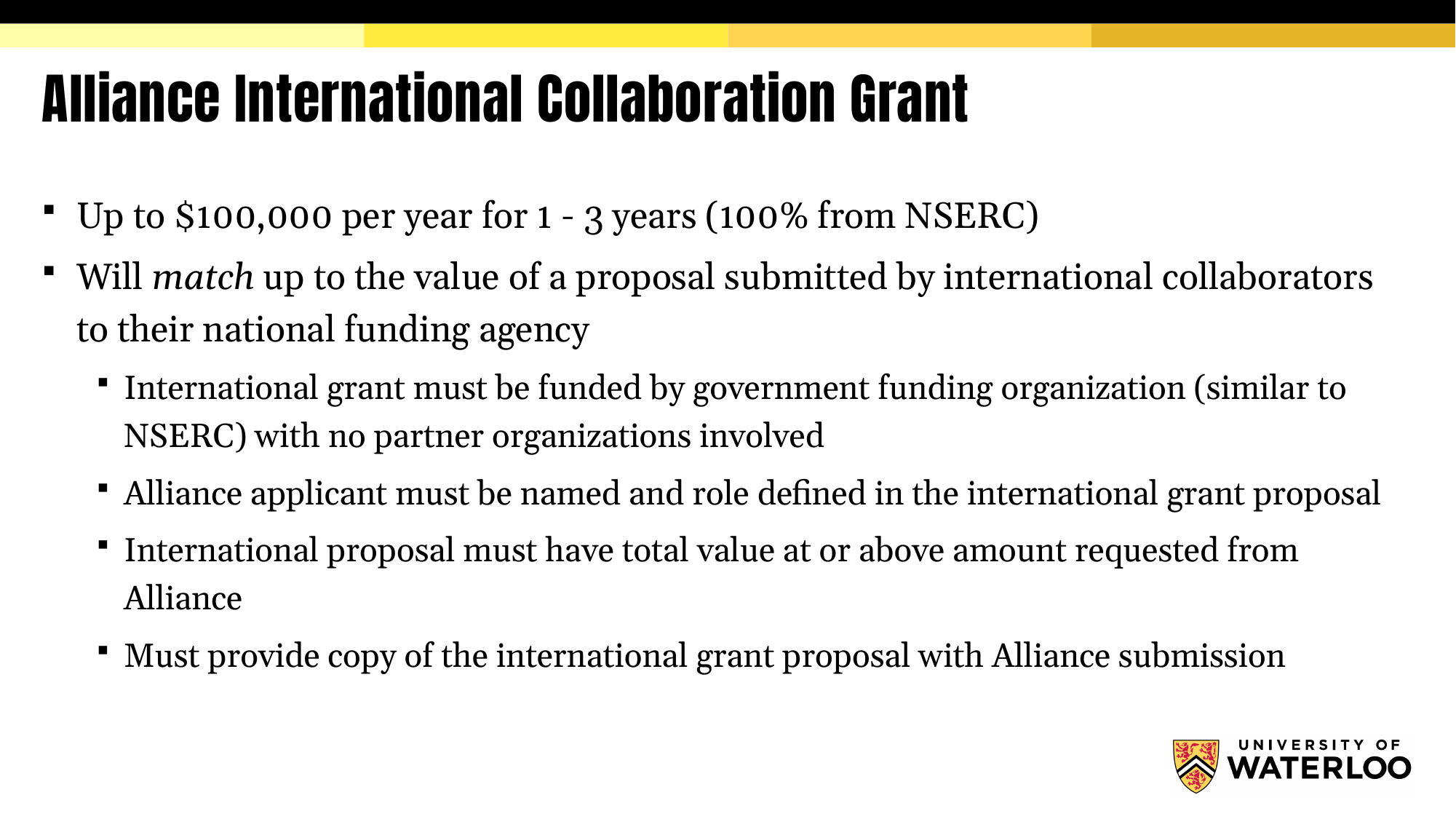

# Alliance International Collaboration Grant
Up to $100,000 per year for 1 - 3 years (100% from NSERC)
Will match up to the value of a proposal submitted by international collaborators to their national funding agency
International grant must be funded by government funding organization (similar to NSERC) with no partner organizations involved
Alliance applicant must be named and role defined in the international grant proposal
International proposal must have total value at or above amount requested from Alliance
Must provide copy of the international grant proposal with Alliance submission